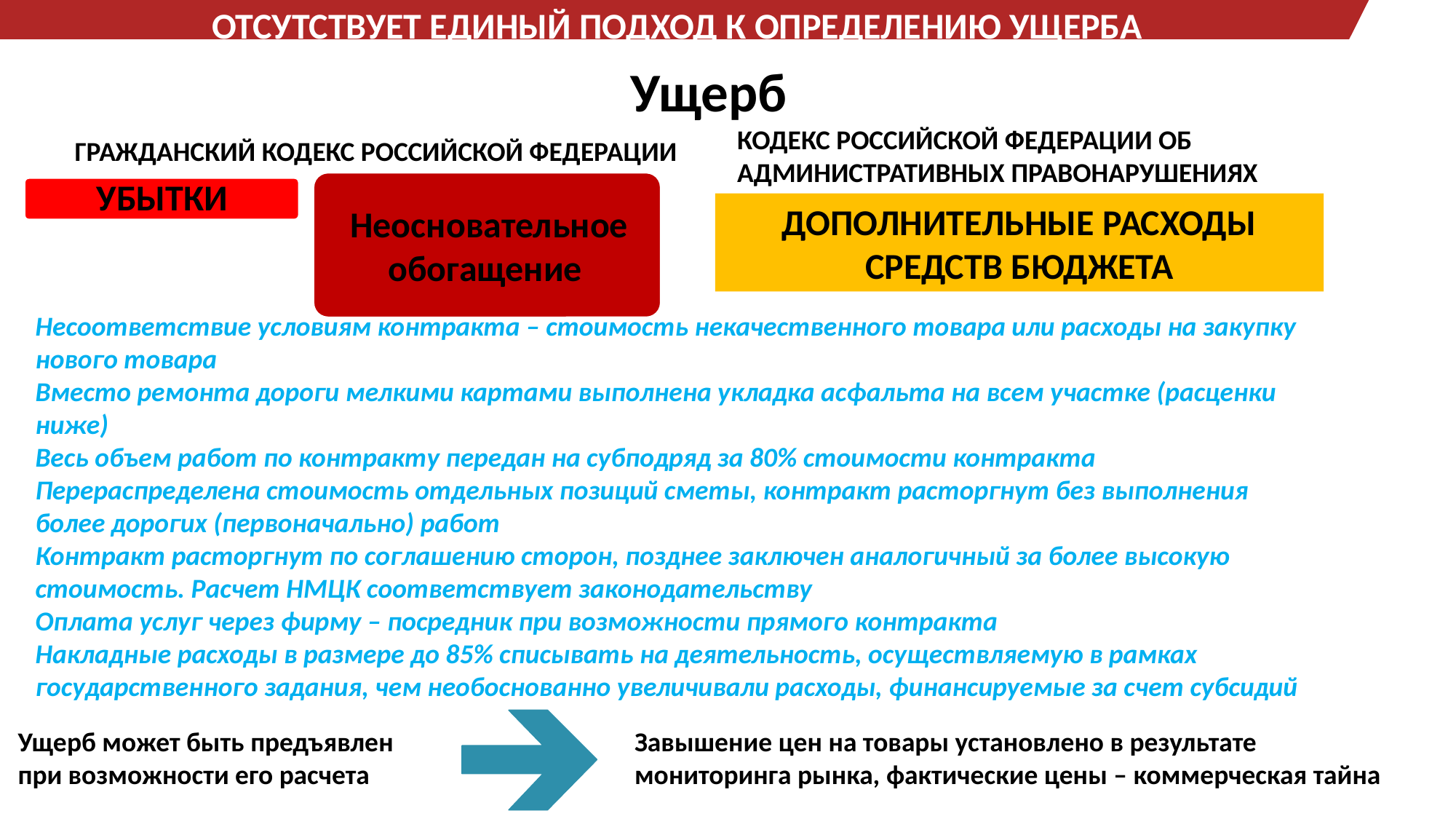

ОТСУТСТВУЕТ ЕДИНЫЙ ПОДХОД К ОПРЕДЕЛЕНИЮ УЩЕРБА
Ущерб
КОДЕКС РОССИЙСКОЙ ФЕДЕРАЦИИ ОБ АДМИНИСТРАТИВНЫХ ПРАВОНАРУШЕНИЯХ
ГРАЖДАНСКИЙ КОДЕКС РОССИЙСКОЙ ФЕДЕРАЦИИ
УБЫТКИ
Неосновательное обогащение
ДОПОЛНИТЕЛЬНЫЕ РАСХОДЫ СРЕДСТВ БЮДЖЕТА
Несоответствие условиям контракта – стоимость некачественного товара или расходы на закупку нового товара
Вместо ремонта дороги мелкими картами выполнена укладка асфальта на всем участке (расценки ниже)
Весь объем работ по контракту передан на субподряд за 80% стоимости контракта
Перераспределена стоимость отдельных позиций сметы, контракт расторгнут без выполнения более дорогих (первоначально) работ
Контракт расторгнут по соглашению сторон, позднее заключен аналогичный за более высокую стоимость. Расчет НМЦК соответствует законодательству
Оплата услуг через фирму – посредник при возможности прямого контракта
Накладные расходы в размере до 85% списывать на деятельность, осуществляемую в рамках государственного задания, чем необоснованно увеличивали расходы, финансируемые за счет субсидий

Завышение цен на товары установлено в результате мониторинга рынка, фактические цены – коммерческая тайна
Ущерб может быть предъявлен при возможности его расчета